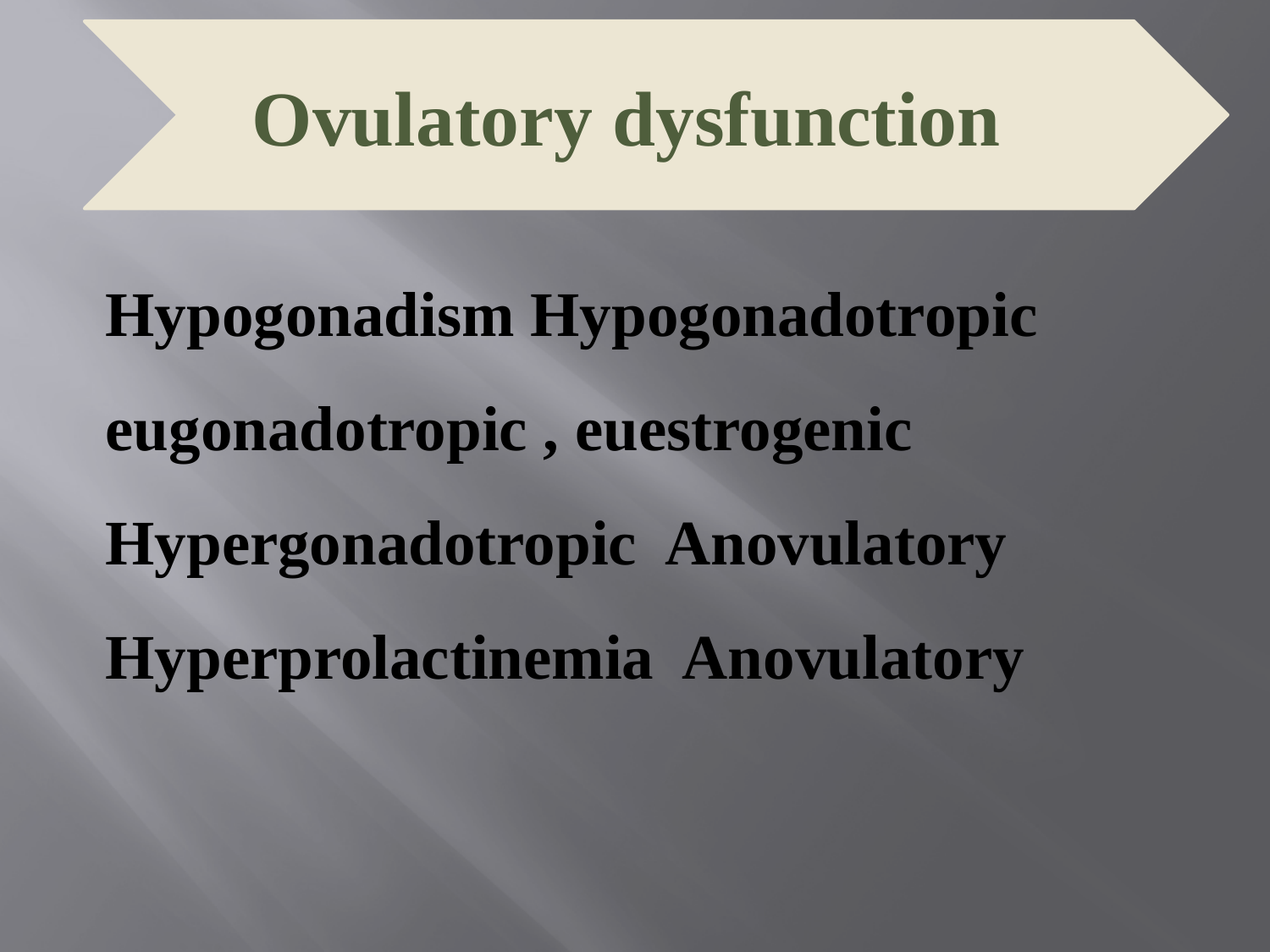

Ovulatory dysfunction

Hypogonadism Hypogonadotropic  eugonadotropic , euestrogenic
Hypergonadotropic  Anovulatory
Hyperprolactinemia  Anovulatory